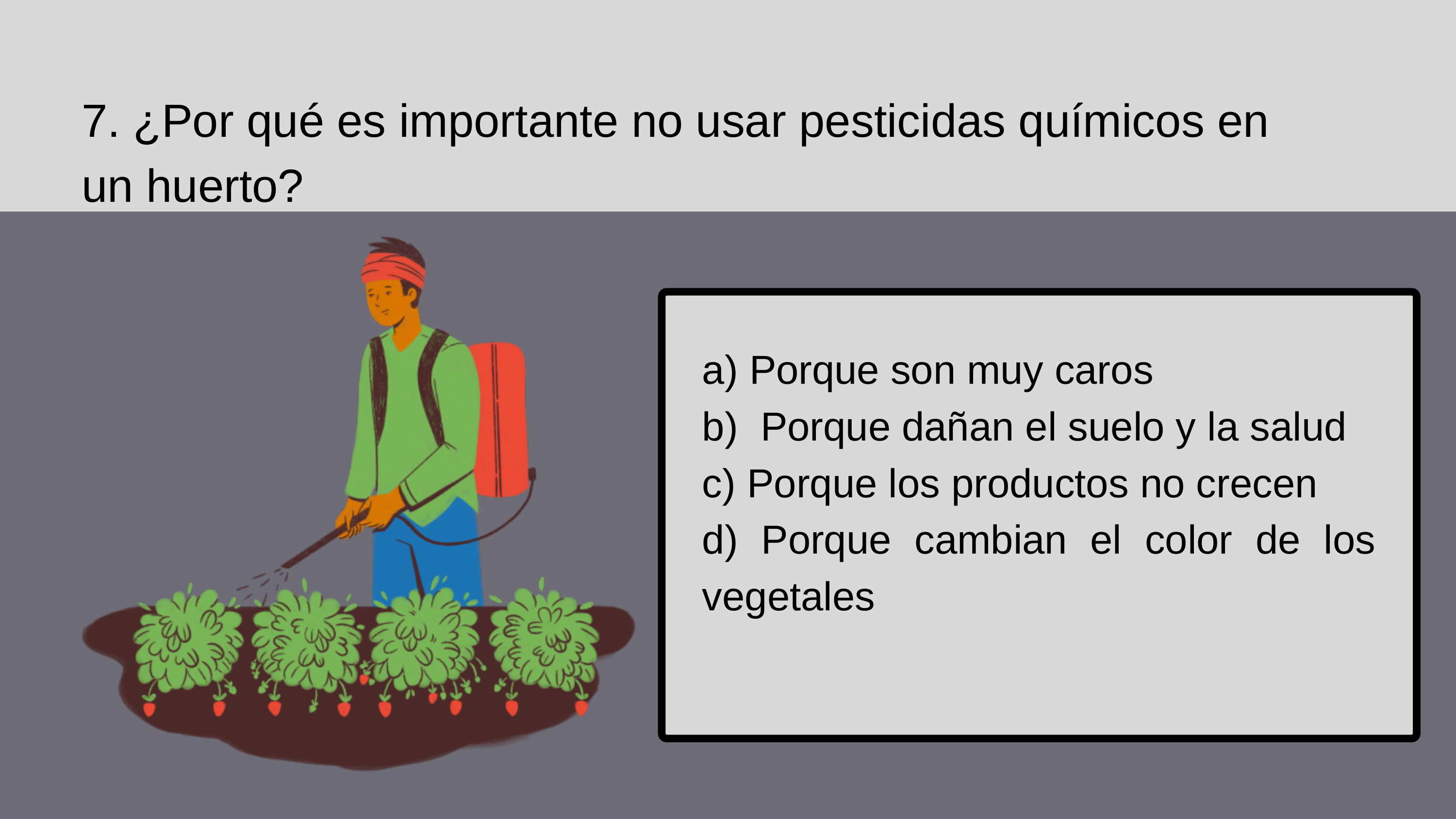

7. ¿Por qué es importante no usar pesticidas químicos en un huerto?

a) Porque son muy caros
b)  Porque dañan el suelo y la salud
c) Porque los productos no crecen
d) Porque cambian el color de los vegetales